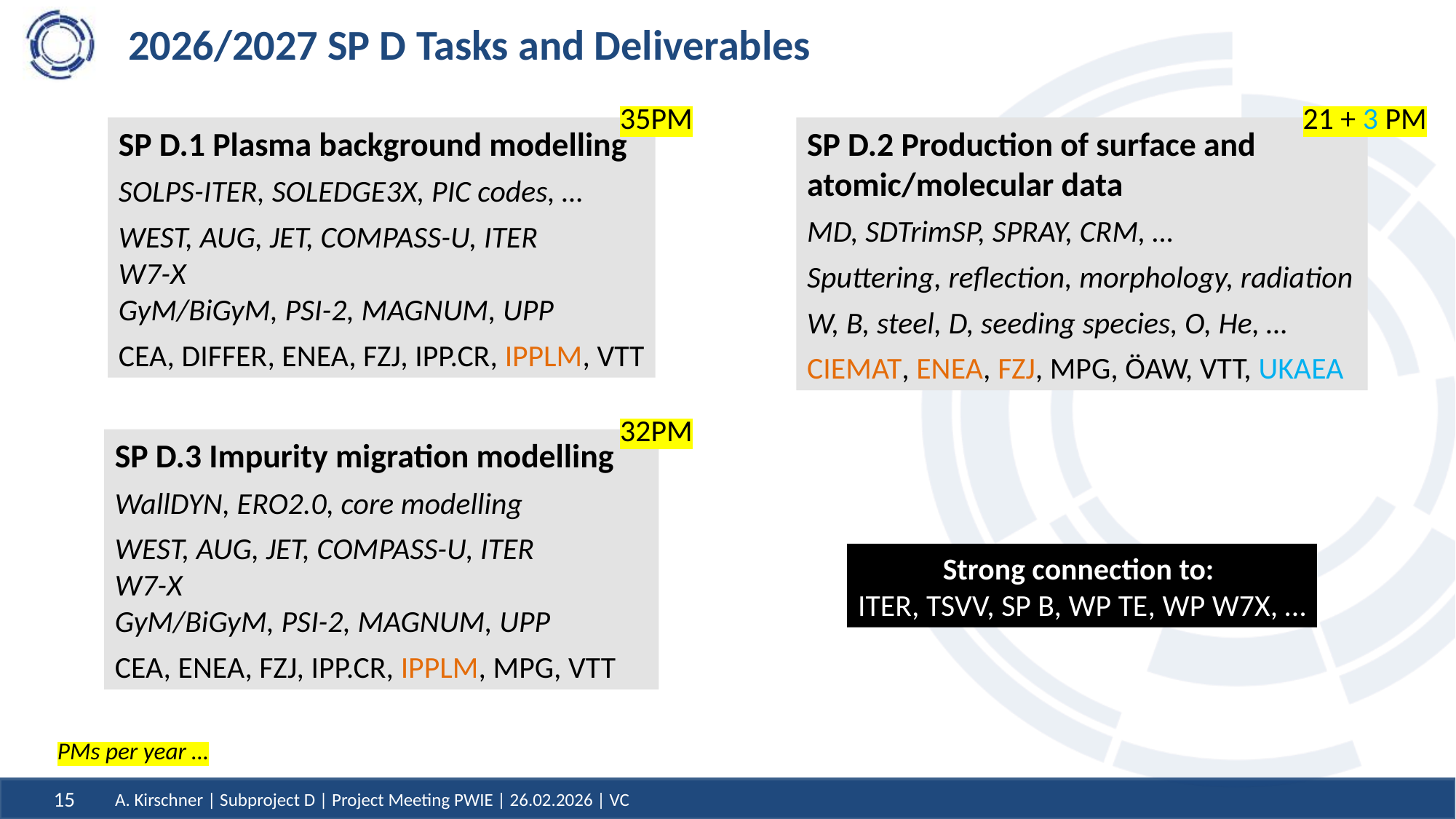

# 2026/2027 SP D Tasks and Deliverables
35PM
21 + 3 PM
SP D.2 Production of surface and atomic/molecular data
MD, SDTrimSP, SPRAY, CRM, …
Sputtering, reflection, morphology, radiation
W, B, steel, D, seeding species, O, He, …
CIEMAT, ENEA, FZJ, MPG, ÖAW, VTT, UKAEA
SP D.1 Plasma background modelling
SOLPS-ITER, SOLEDGE3X, PIC codes, …
WEST, AUG, JET, COMPASS-U, ITER
W7-X
GyM/BiGyM, PSI-2, MAGNUM, UPP
CEA, DIFFER, ENEA, FZJ, IPP.CR, IPPLM, VTT
32PM
SP D.3 Impurity migration modelling
WallDYN, ERO2.0, core modelling
WEST, AUG, JET, COMPASS-U, ITER
W7-X
GyM/BiGyM, PSI-2, MAGNUM, UPP
CEA, ENEA, FZJ, IPP.CR, IPPLM, MPG, VTT
Strong connection to:
ITER, TSVV, SP B, WP TE, WP W7X, …
PMs per year …
15